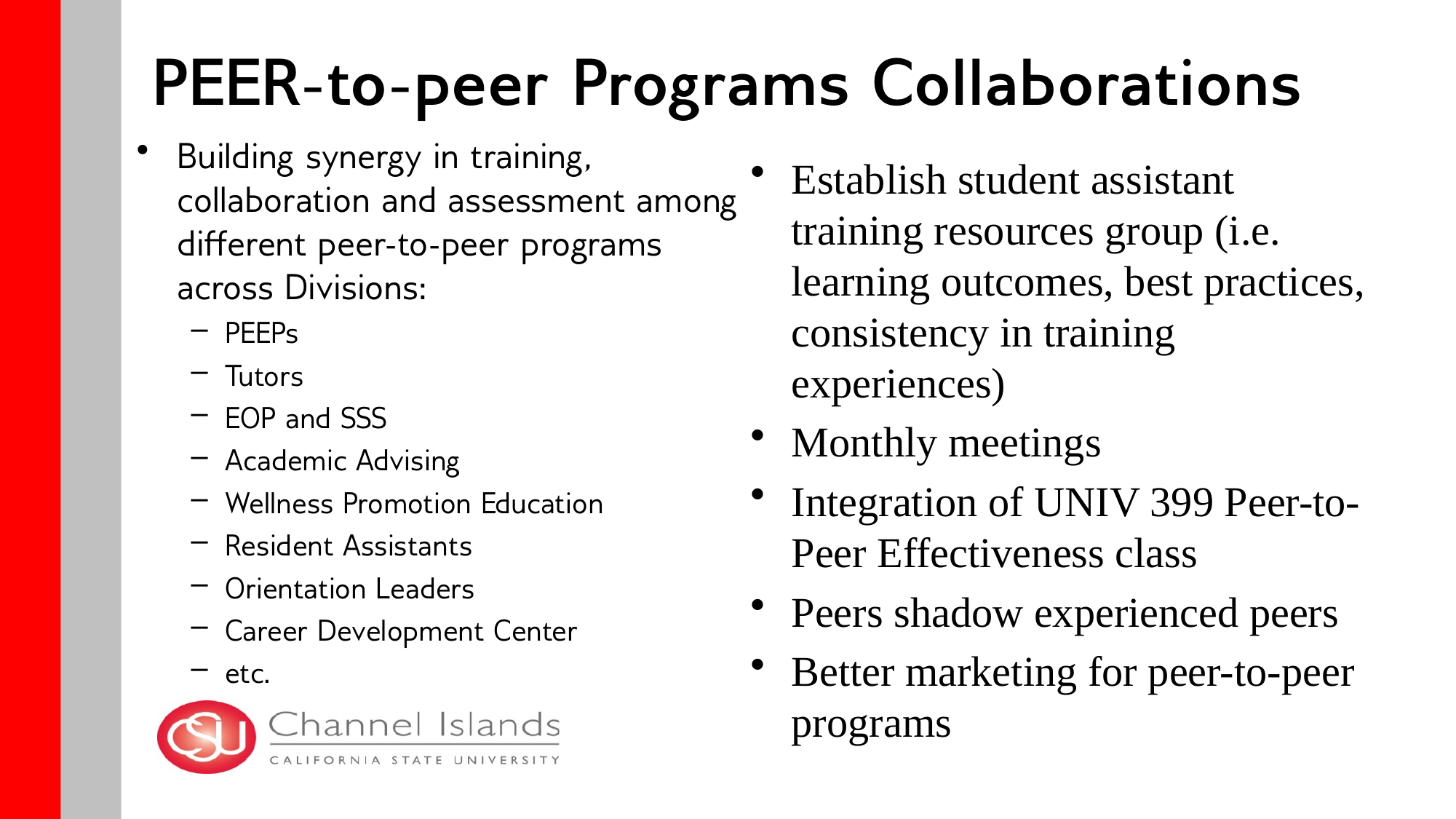

# PEER-to-peer Programs Collaborations
Building synergy in training, collaboration and assessment among different peer-to-peer programs  across Divisions:
PEEPs
Tutors
EOP and SSS
Academic Advising
Wellness Promotion Education
Resident Assistants
Orientation Leaders
Career Development Center
etc.
Establish student assistant training resources group (i.e. learning outcomes, best practices, consistency in training experiences)
Monthly meetings
Integration of UNIV 399 Peer-to-Peer Effectiveness class
Peers shadow experienced peers
Better marketing for peer-to-peer programs